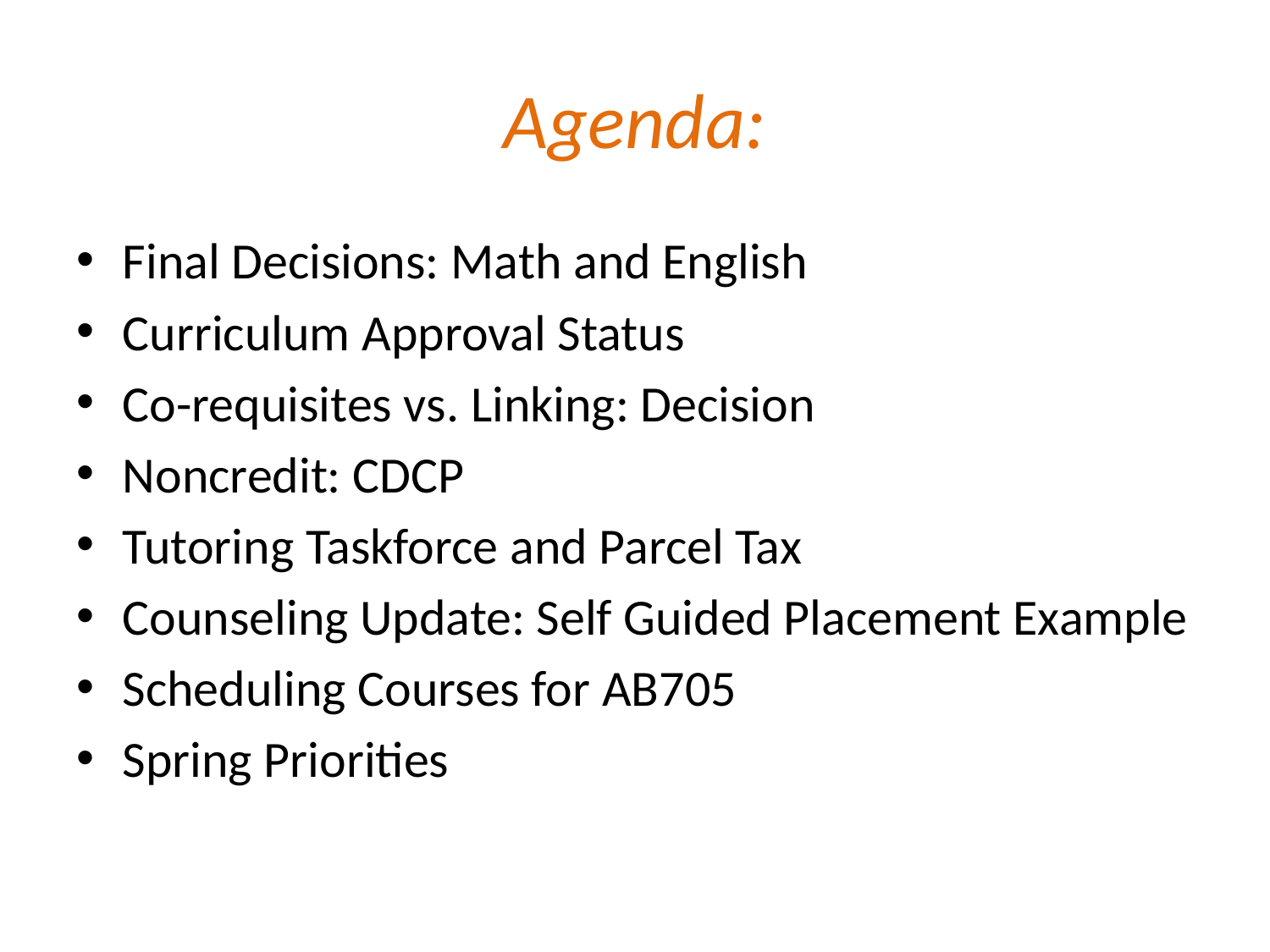

# Agenda:
Final Decisions: Math and English
Curriculum Approval Status
Co-requisites vs. Linking: Decision
Noncredit: CDCP
Tutoring Taskforce and Parcel Tax
Counseling Update: Self Guided Placement Example
Scheduling Courses for AB705
Spring Priorities